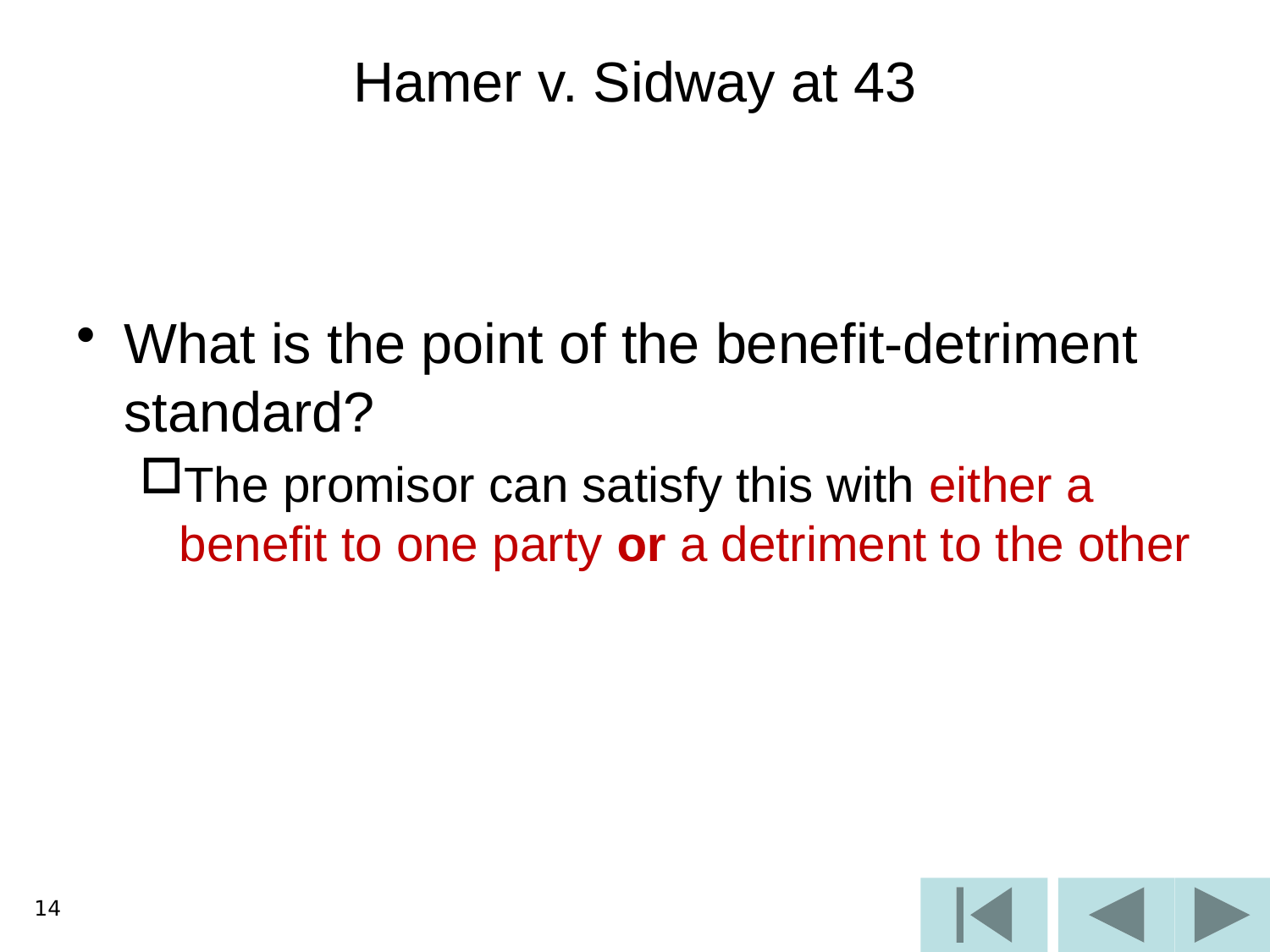

# Hamer v. Sidway at 43

What is the point of the benefit-detriment standard?
The promisor can satisfy this with either a benefit to one party or a detriment to the other
14